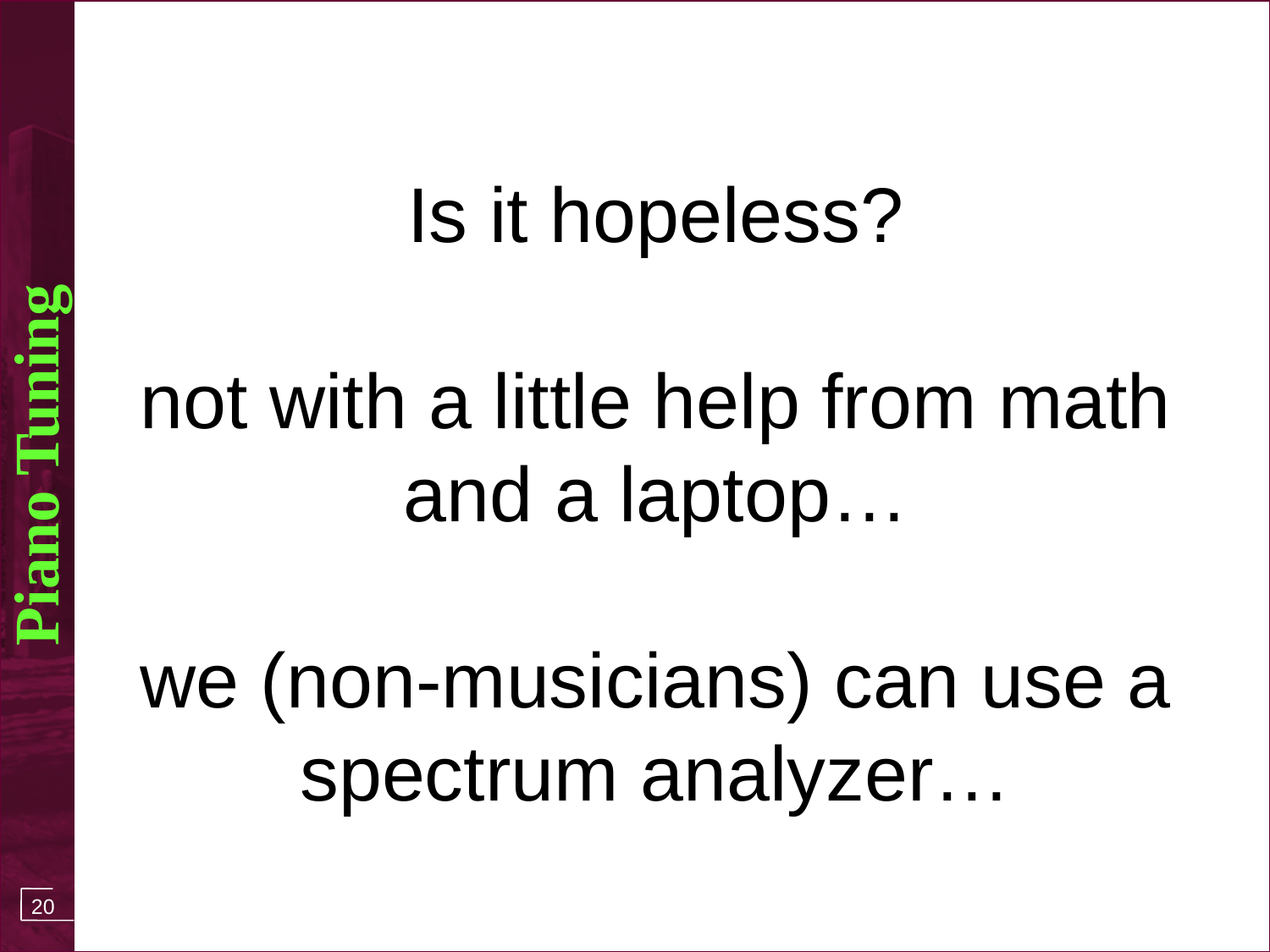

# Is it hopeless? not with a little help from math and a laptop… we (non-musicians) can use a spectrum analyzer…